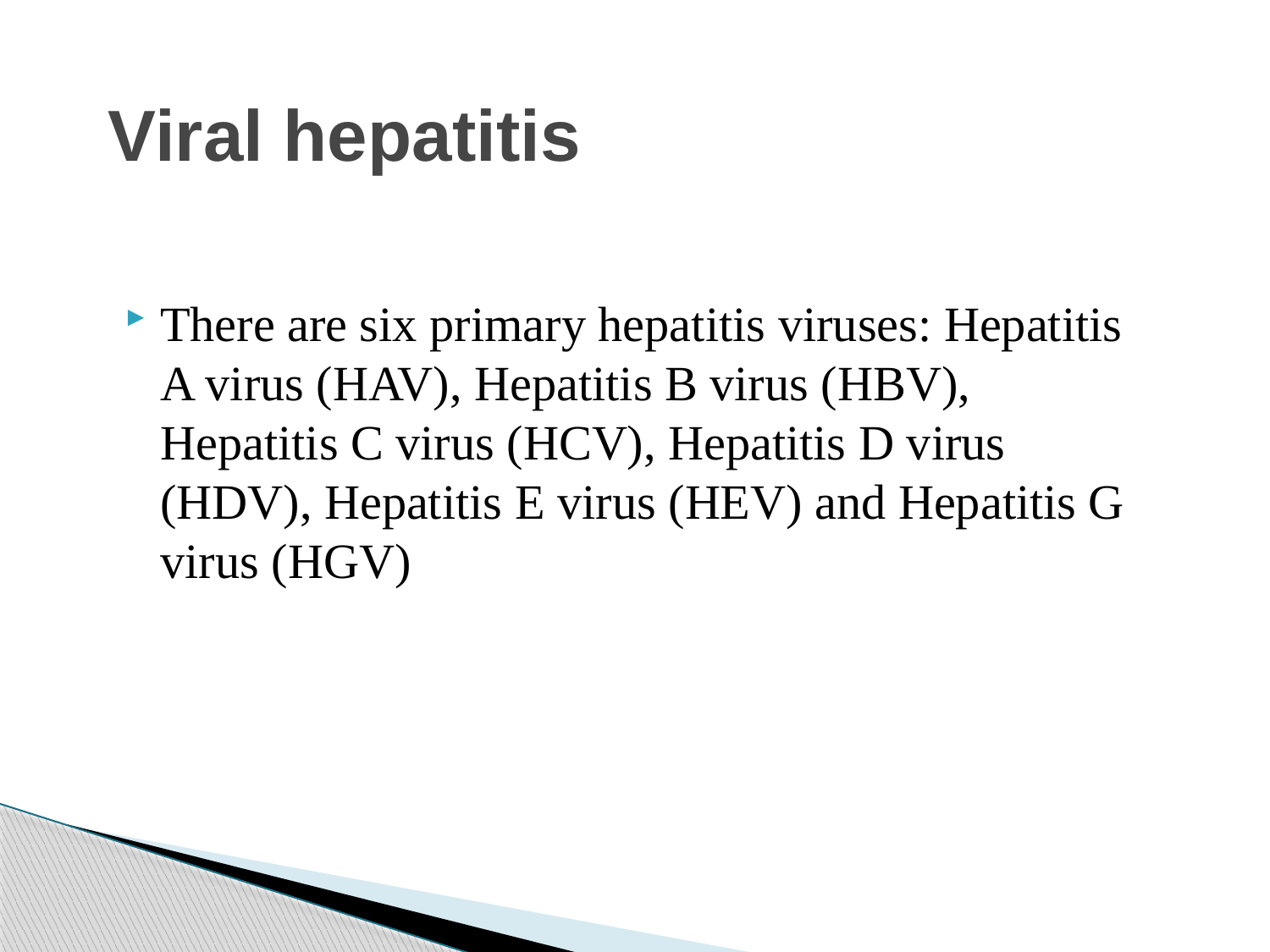

# Viral hepatitis
There are six primary hepatitis viruses: Hepatitis A virus (HAV), Hepatitis B virus (HBV), Hepatitis C virus (HCV), Hepatitis D virus (HDV), Hepatitis E virus (HEV) and Hepatitis G virus (HGV)